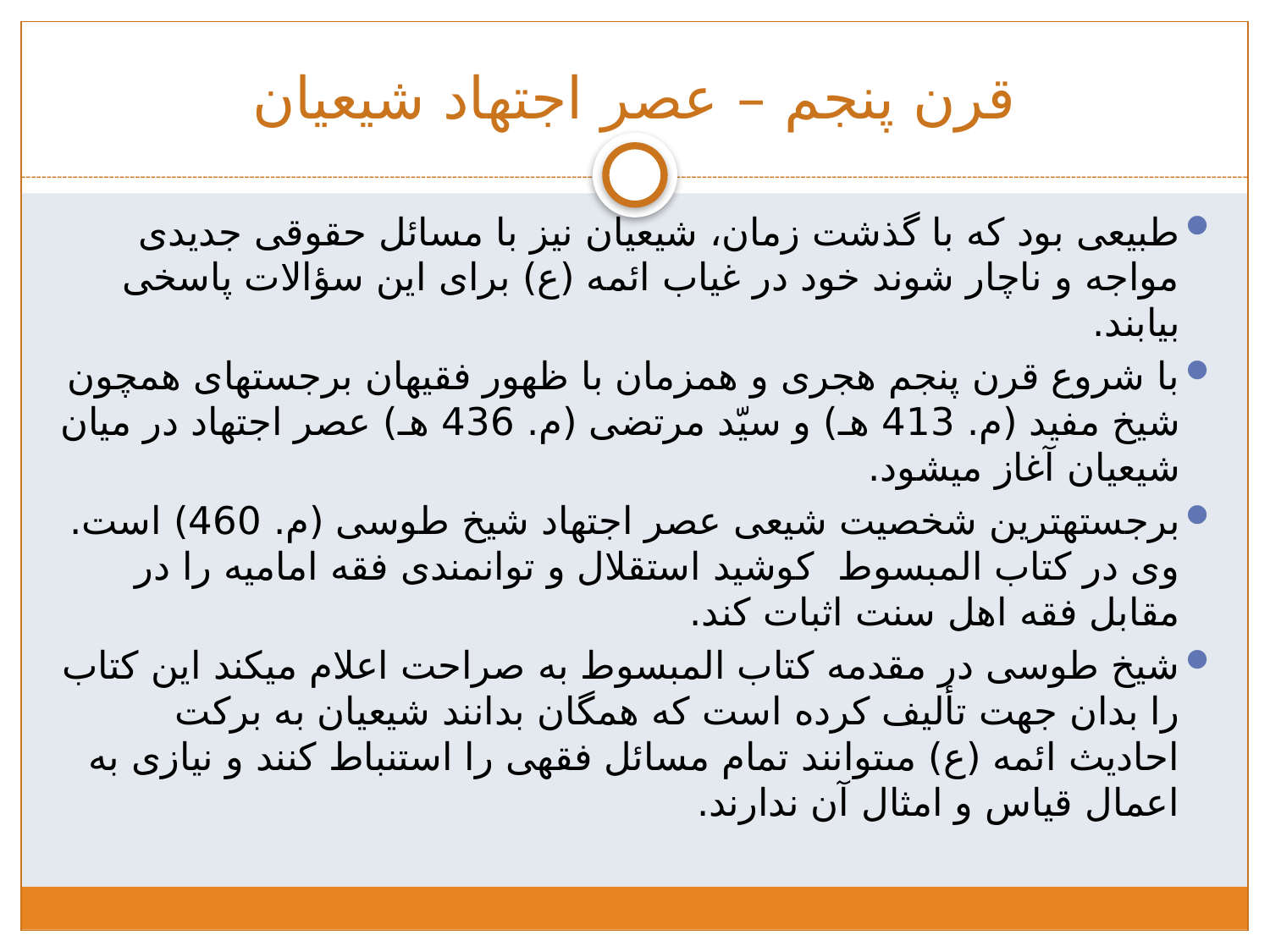

# قرن پنجم – عصر اجتهاد شیعیان
طبیعی بود که با گذشت زمان، شیعیان نیز با مسائل حقوقی جدیدی مواجه و ناچار شوند خود در غیاب ائمه (ع) برای این سؤالات پاسخی بیابند.
با شروع قرن پنجم هجری و همزمان با ظهور فقیهان برجسته­ای همچون شيخ مفيد (م. 413 هـ) و سيّد مرتضى (م. 436 هـ) عصر اجتهاد در میان شیعیان آغاز می­شود.
برجسته­ترین شخصیت شیعی عصر اجتهاد شیخ طوسی (م. 460) است. وی در کتاب المبسوط  کوشید استقلال و توانمندی فقه امامیه را در مقابل فقه اهل سنت اثبات کند.
شیخ طوسی در مقدمه كتاب المبسوط به صراحت اعلام می­کند این کتاب را بدان جهت تألیف کرده است که همگان بدانند شيعیان به بركت احاديث ائمه (ع) مى‏توانند تمام مسائل فقهی را استنباط كنند و نيازى به اعمال قياس و امثال آن ندارند.